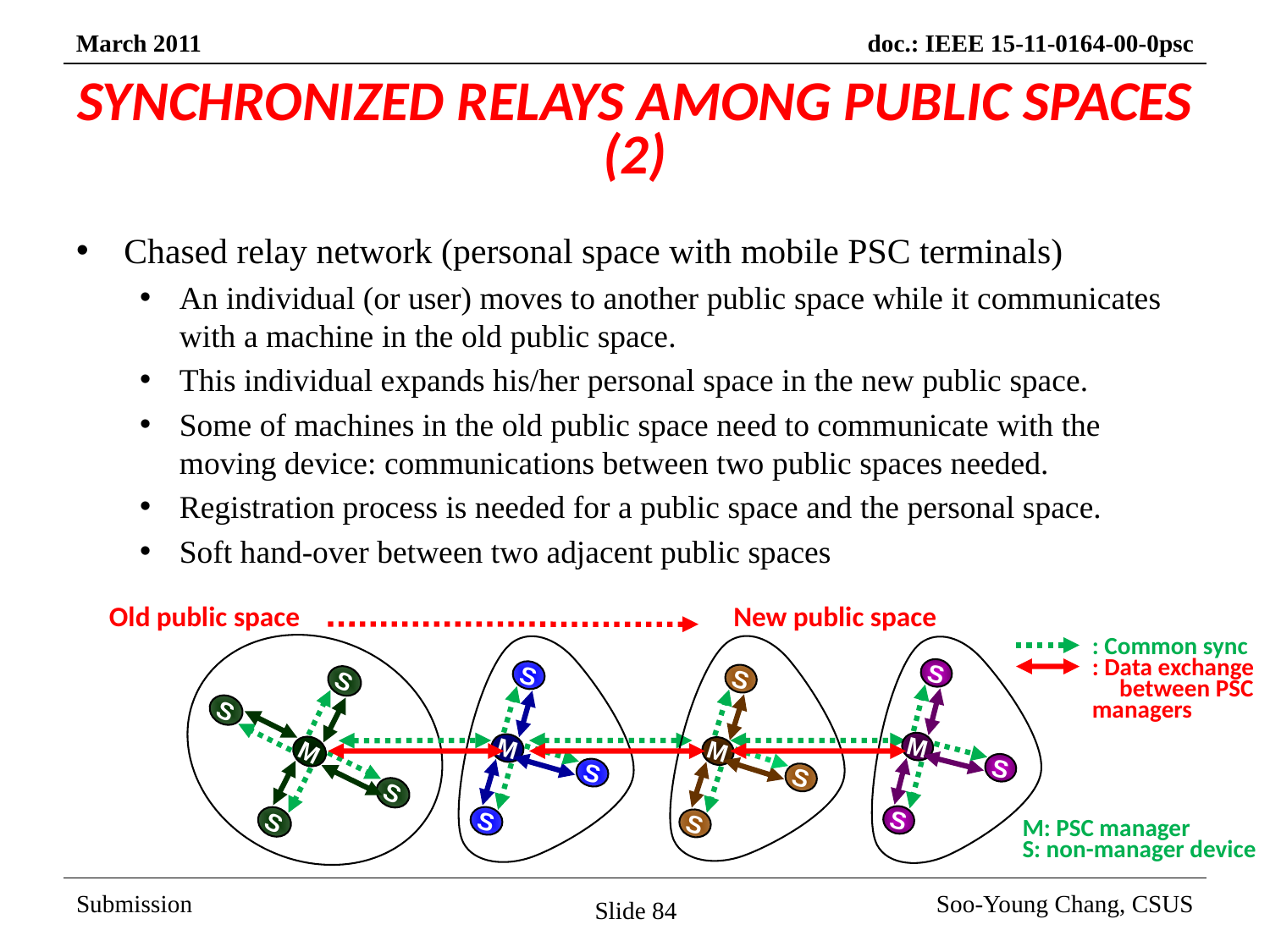

# SYNCHRONIZED RELAYS AMONG PUBLIC SPACES (2)
Chased relay network (personal space with mobile PSC terminals)
An individual (or user) moves to another public space while it communicates with a machine in the old public space.
This individual expands his/her personal space in the new public space.
Some of machines in the old public space need to communicate with the moving device: communications between two public spaces needed.
Registration process is needed for a public space and the personal space.
Soft hand-over between two adjacent public spaces

Old public space
New public space
: Common sync
: Data exchange      between PSC managers

S

S
S
M

S

S

M
S

S

S

M
S

S

S

M
S

S

M: PSC manager
S: non-manager device
Slide 84